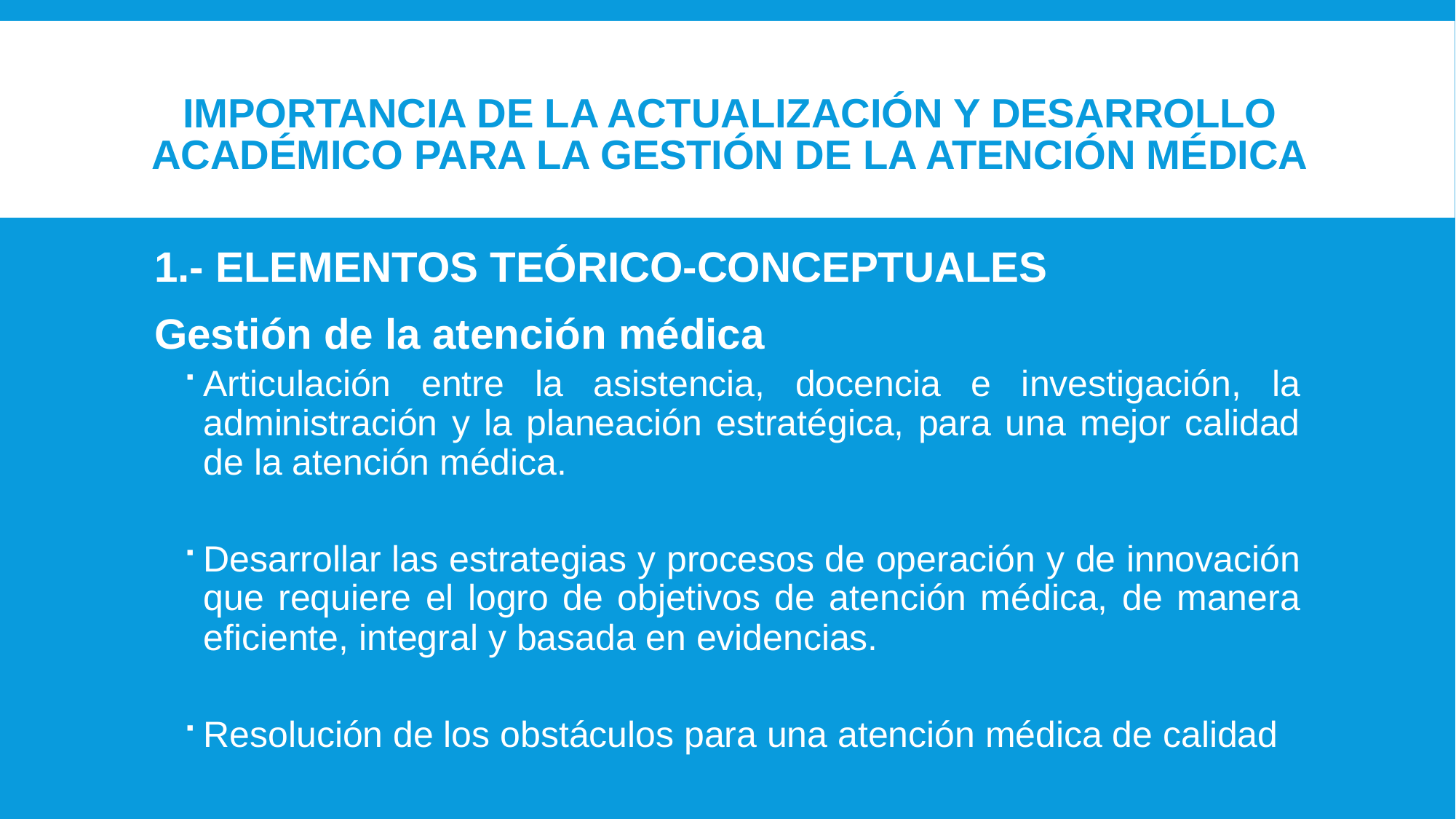

# IMPORTANCIA DE LA ACTUALIZACIÓN Y DESARROLLO ACADÉMICO PARA LA GESTIÓN DE LA ATENCIÓN MÉDICA
1.- ELEMENTOS TEÓRICO-CONCEPTUALES
Gestión de la atención médica
Articulación entre la asistencia, docencia e investigación, la administración y la planeación estratégica, para una mejor calidad de la atención médica.

Desarrollar las estrategias y procesos de operación y de innovación que requiere el logro de objetivos de atención médica, de manera eficiente, integral y basada en evidencias.

Resolución de los obstáculos para una atención médica de calidad